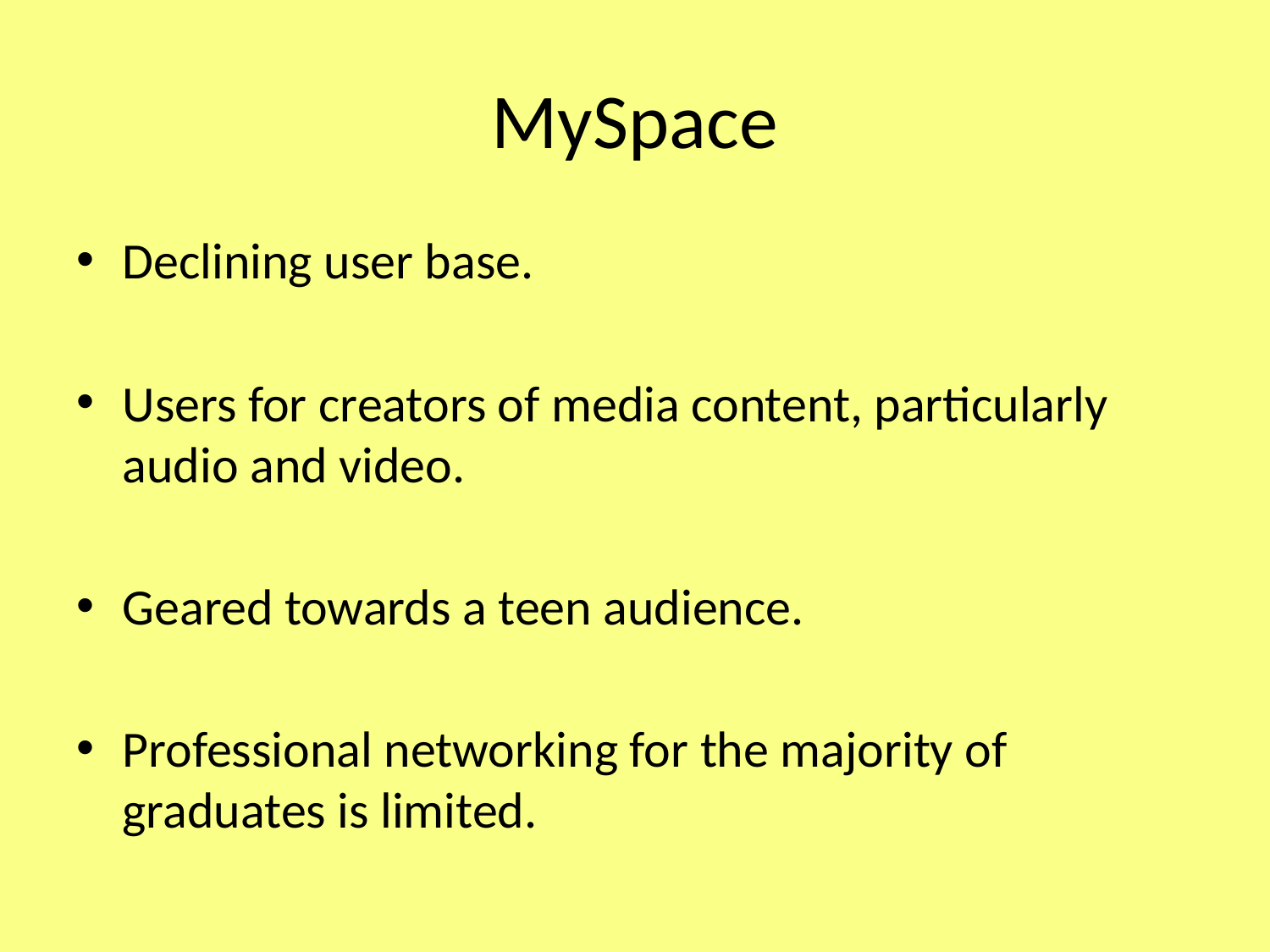

# MySpace
Declining user base.

Users for creators of media content, particularly audio and video.

Geared towards a teen audience.

Professional networking for the majority of graduates is limited.